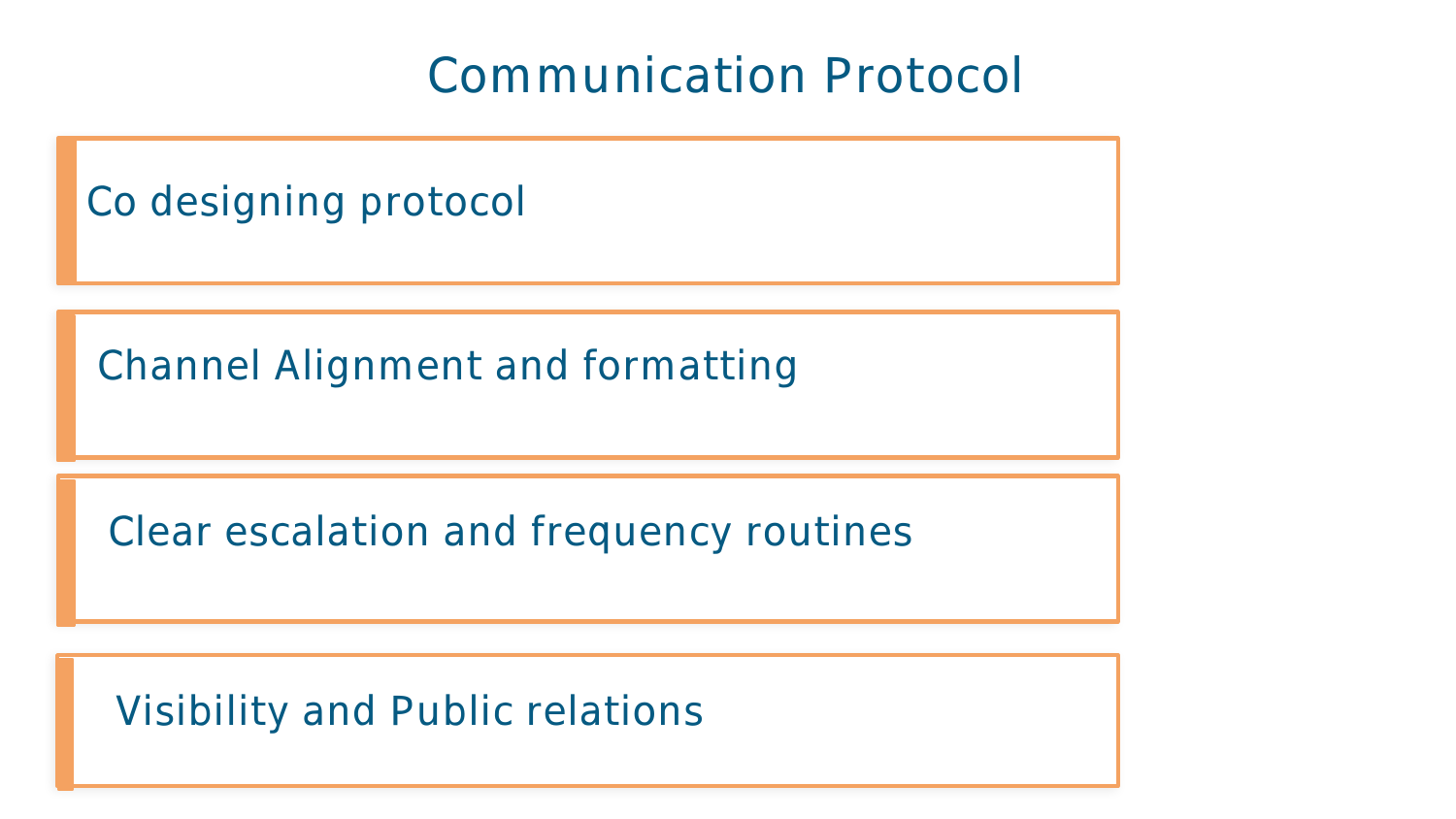

Communication Protocol

Co designing protocol

Channel Alignment and formatting

Clear escalation and frequency routines

Visibility and Public relations